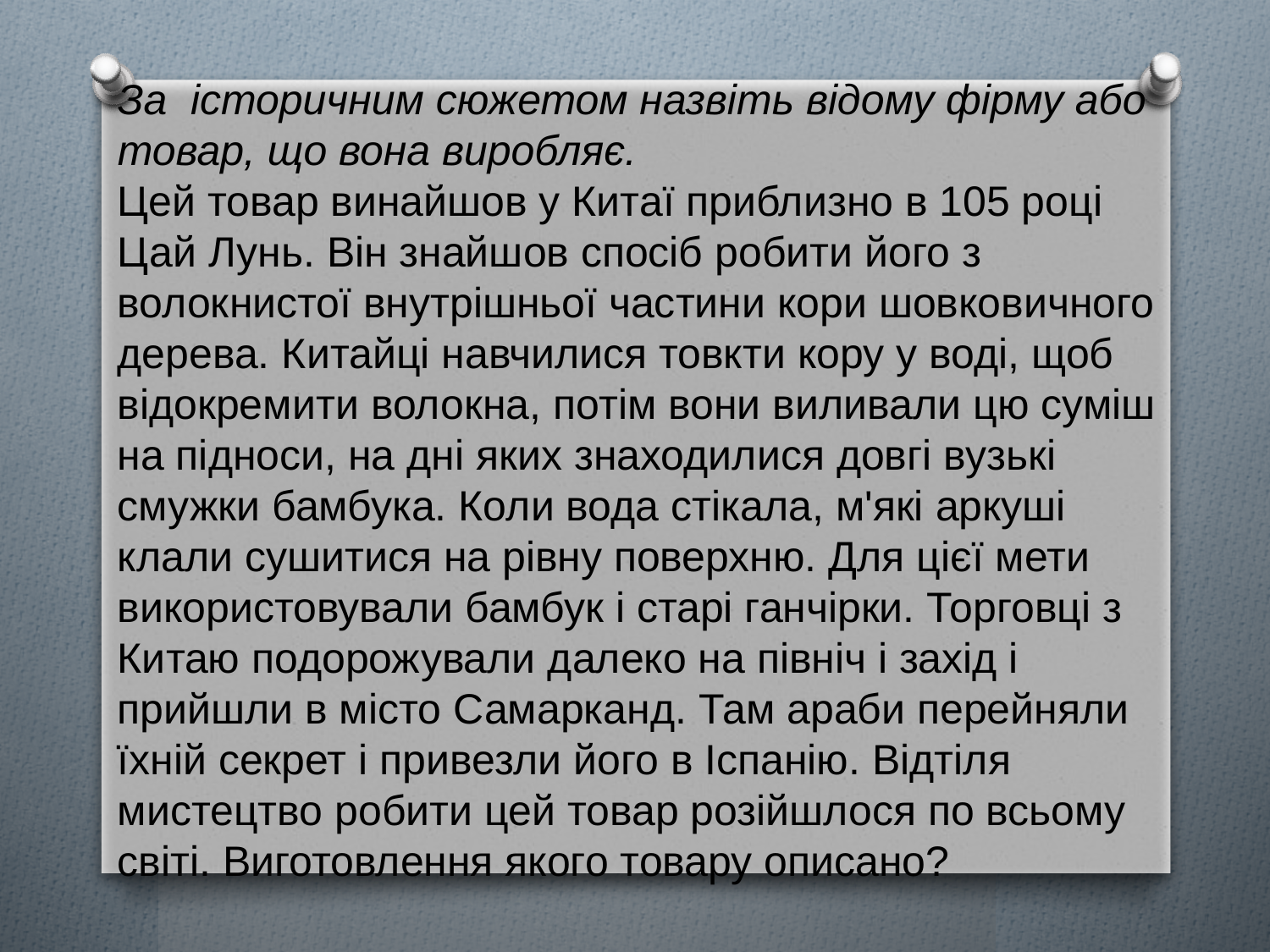

За  історичним сюжетом назвіть відому фірму або товар, що вона виробляє.
Цей товар винайшов у Китаї приблизно в 105 році Цай Лунь. Він знайшов спосіб робити його з волокнистої внутрішньої частини кори шовковичного дерева. Китайці навчилися товкти кору у воді, щоб відокремити волокна, потім вони виливали цю суміш на підноси, на дні яких знаходилися довгі вузькі смужки бамбука. Коли вода стікала, м'які аркуші клали сушитися на рівну поверхню. Для цієї мети використовували бамбук і старі ганчірки. Торговці з Китаю подорожували далеко на північ і захід і прийшли в місто Самарканд. Там араби перейняли їхній секрет і привезли його в Іспанію. Відтіля мистецтво робити цей товар розійшлося по всьому світі. Виготовлення якого товару описано?